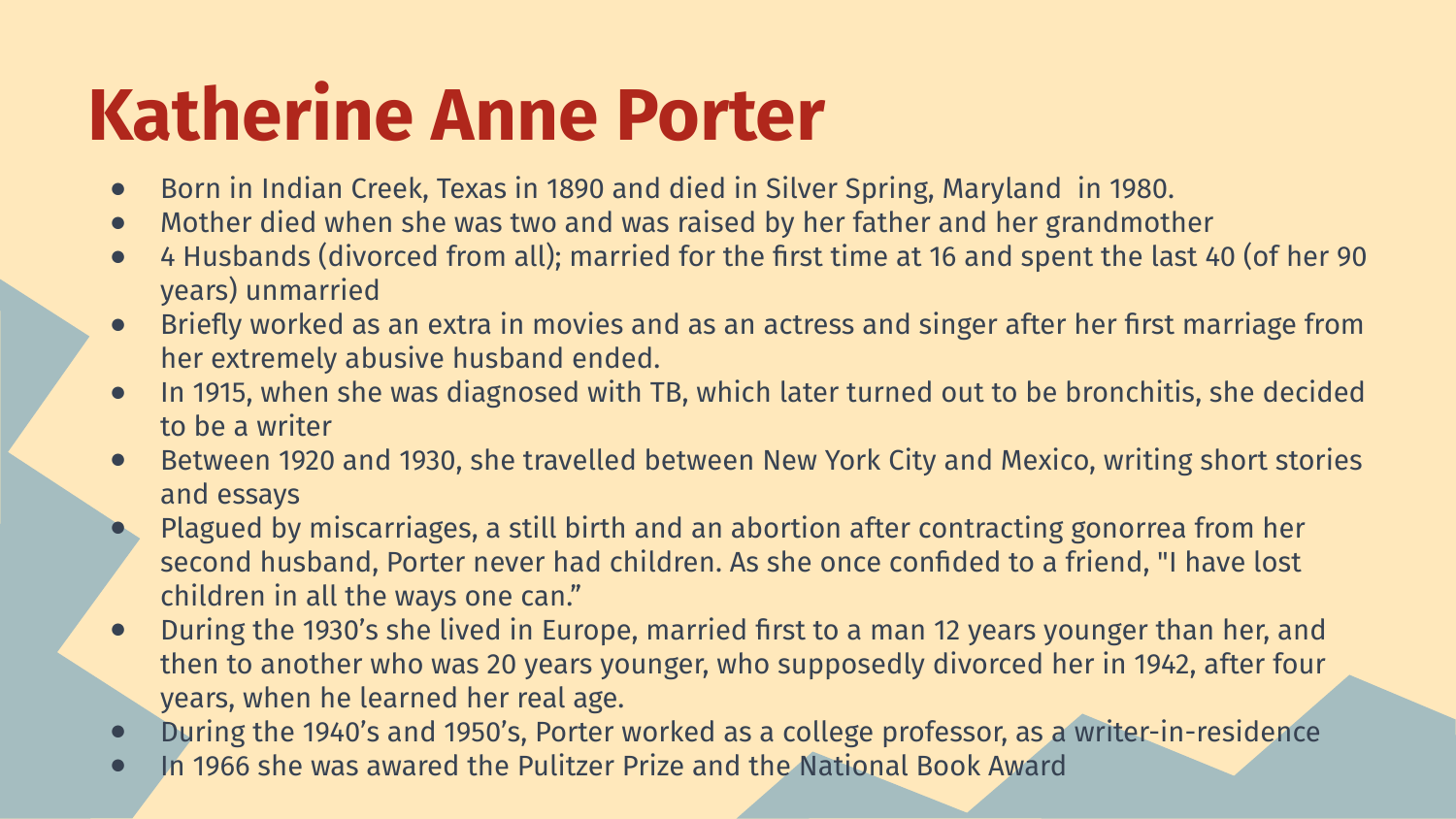

# Katherine Anne Porter
Born in Indian Creek, Texas in 1890 and died in Silver Spring, Maryland  in 1980.
Mother died when she was two and was raised by her father and her grandmother
4 Husbands (divorced from all); married for the first time at 16 and spent the last 40 (of her 90 years) unmarried
Briefly worked as an extra in movies and as an actress and singer after her first marriage from her extremely abusive husband ended.
In 1915, when she was diagnosed with TB, which later turned out to be bronchitis, she decided to be a writer
Between 1920 and 1930, she travelled between New York City and Mexico, writing short stories and essays
Plagued by miscarriages, a still birth and an abortion after contracting gonorrea from her second husband, Porter never had children. As she once confided to a friend, "I have lost children in all the ways one can.”
During the 1930’s she lived in Europe, married first to a man 12 years younger than her, and then to another who was 20 years younger, who supposedly divorced her in 1942, after four years, when he learned her real age.
During the 1940’s and 1950’s, Porter worked as a college professor, as a writer-in-residence
In 1966 she was awared the Pulitzer Prize and the National Book Award